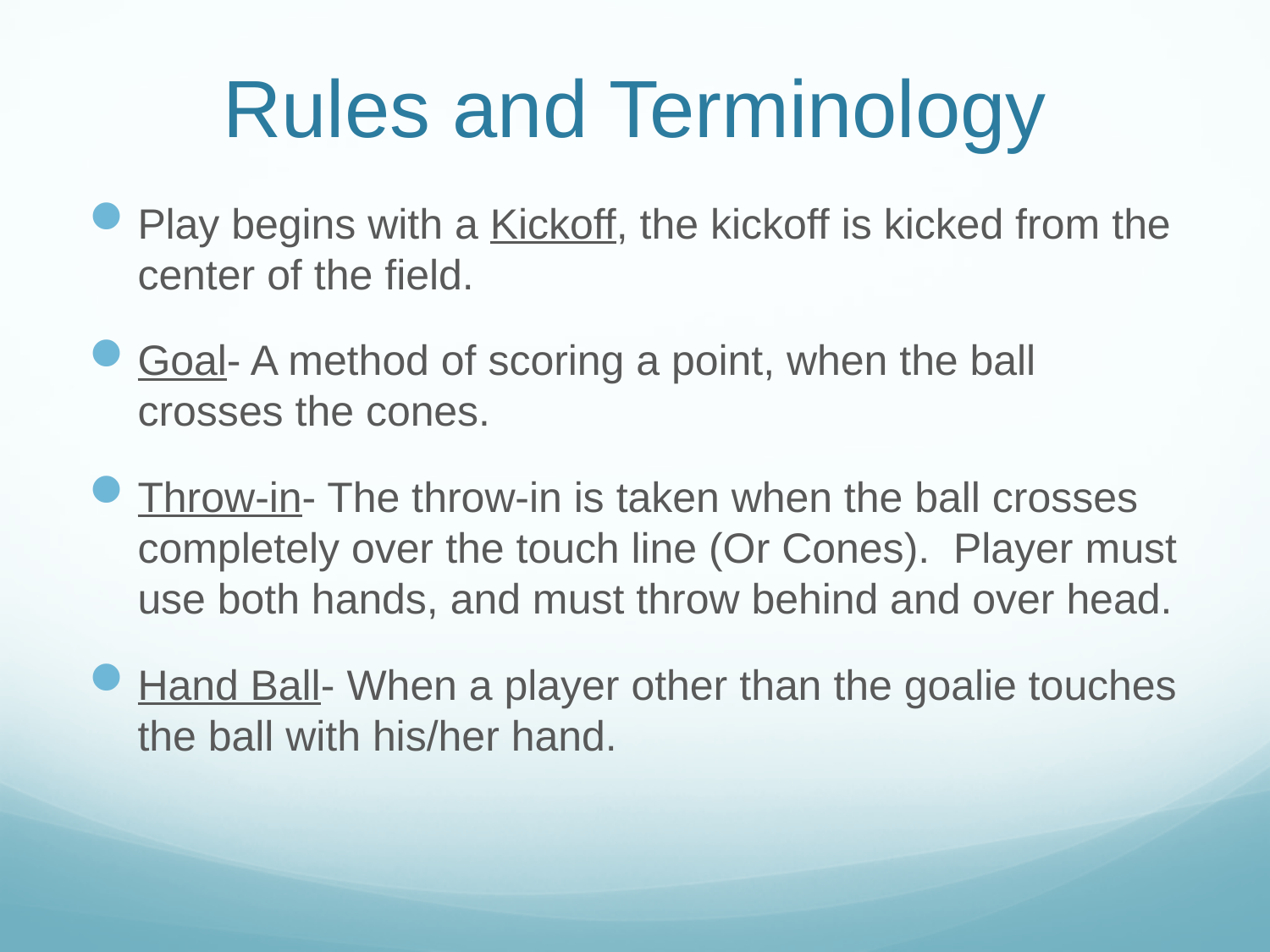

# Rules and Terminology
Play begins with a Kickoff, the kickoff is kicked from the center of the field.
Goal- A method of scoring a point, when the ball crosses the cones.
Throw-in- The throw-in is taken when the ball crosses completely over the touch line (Or Cones).  Player must use both hands, and must throw behind and over head.
Hand Ball- When a player other than the goalie touches the ball with his/her hand.